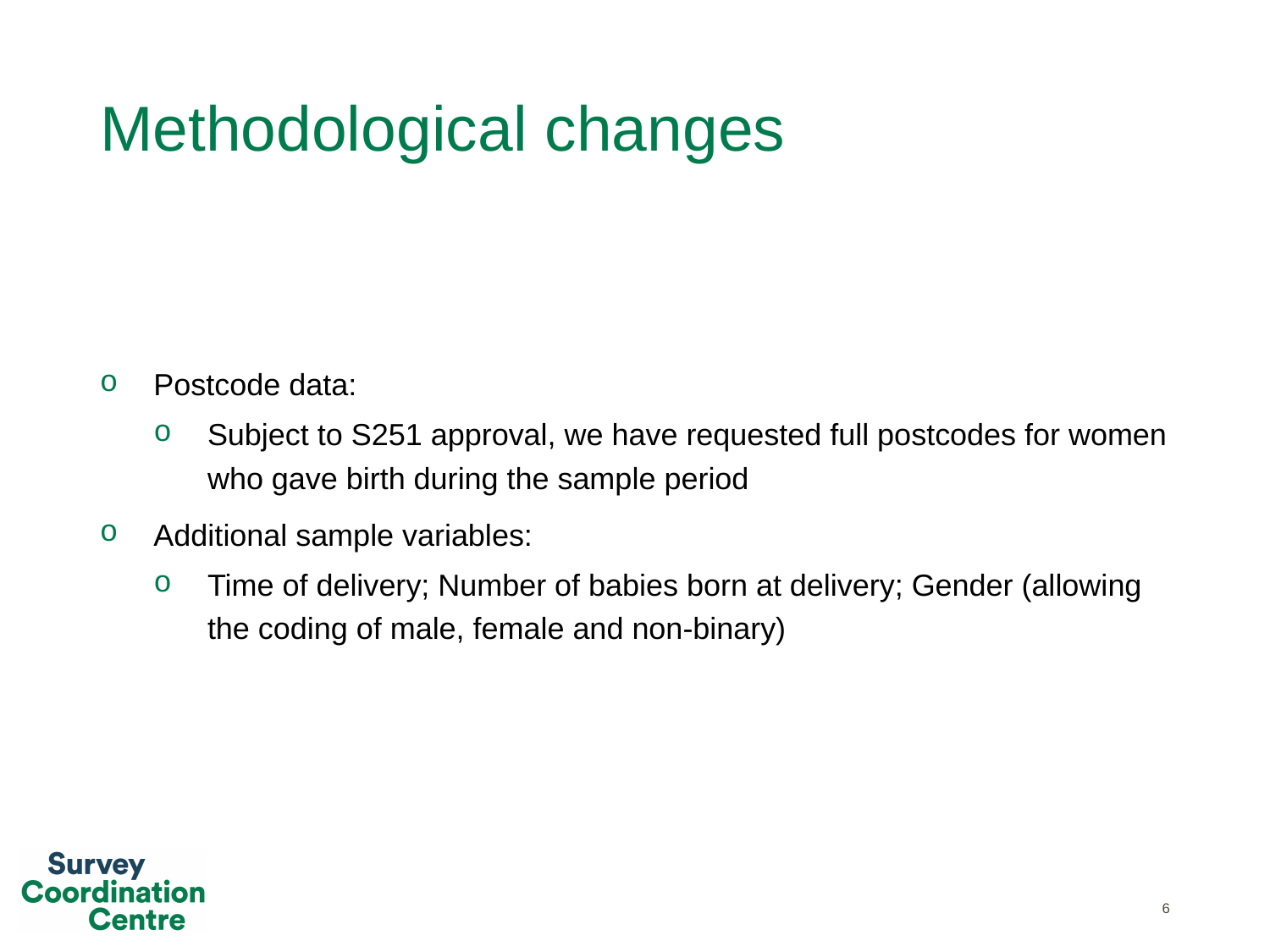

# Methodological changes

Postcode data:
Subject to S251 approval, we have requested full postcodes for women who gave birth during the sample period
Additional sample variables:
Time of delivery; Number of babies born at delivery; Gender (allowing the coding of male, female and non-binary)

6